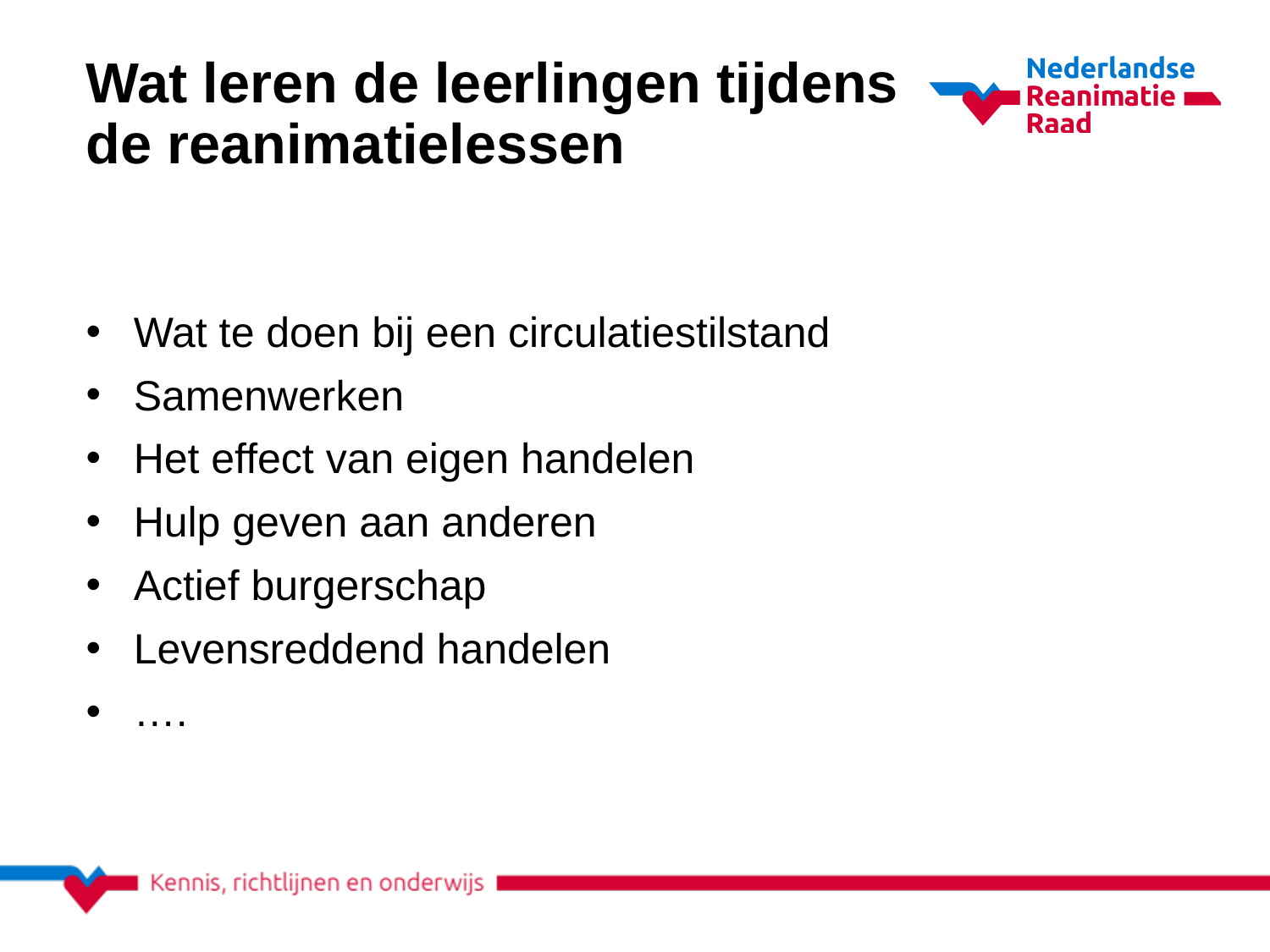

# Wat leren de leerlingen tijdens de reanimatielessen
Wat te doen bij een circulatiestilstand
Samenwerken
Het effect van eigen handelen
Hulp geven aan anderen
Actief burgerschap
Levensreddend handelen
….